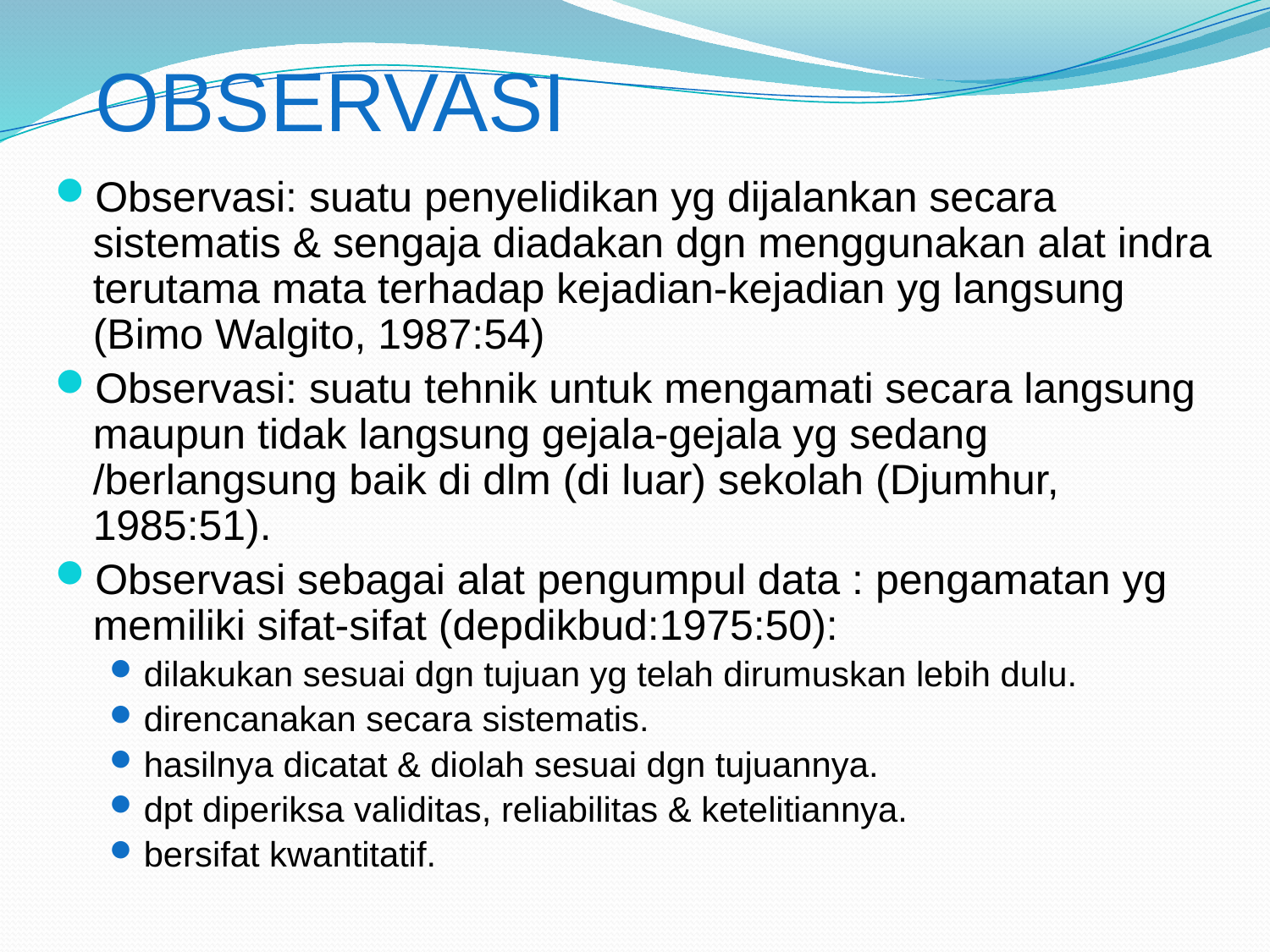

# OBSERVASI
Observasi: suatu penyelidikan yg dijalankan secara sistematis & sengaja diadakan dgn menggunakan alat indra terutama mata terhadap kejadian-kejadian yg langsung (Bimo Walgito, 1987:54)
Observasi: suatu tehnik untuk mengamati secara langsung maupun tidak langsung gejala-gejala yg sedang /berlangsung baik di dlm (di luar) sekolah (Djumhur, 1985:51).
Observasi sebagai alat pengumpul data : pengamatan yg memiliki sifat-sifat (depdikbud:1975:50):
dilakukan sesuai dgn tujuan yg telah dirumuskan lebih dulu.
direncanakan secara sistematis.
hasilnya dicatat & diolah sesuai dgn tujuannya.
dpt diperiksa validitas, reliabilitas & ketelitiannya.
bersifat kwantitatif.